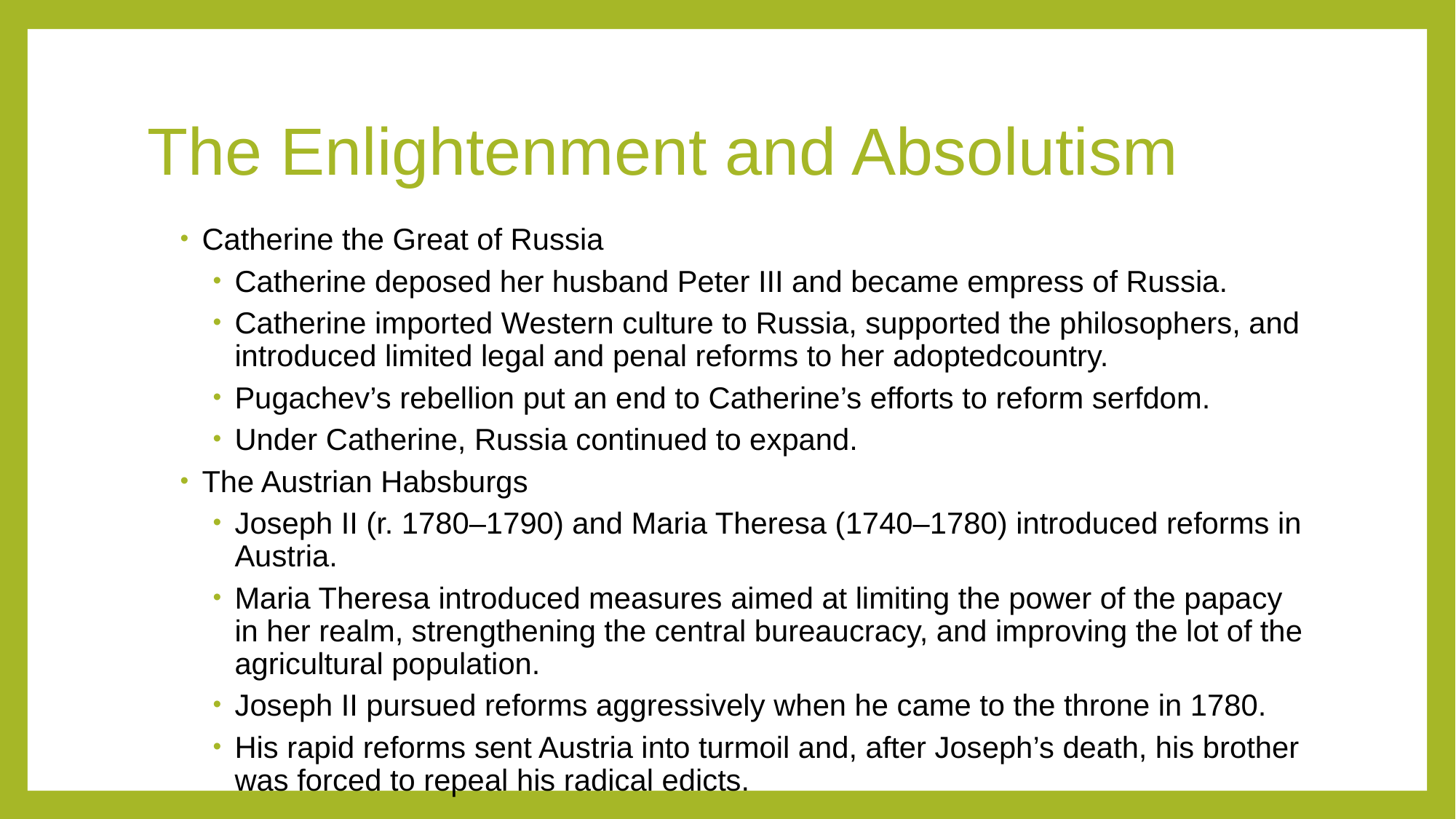

# The Enlightenment and Absolutism
Catherine the Great of Russia
Catherine deposed her husband Peter III and became empress of Russia.
Catherine imported Western culture to Russia, supported the philosophers, and introduced limited legal and penal reforms to her adoptedcountry.
Pugachev’s rebellion put an end to Catherine’s efforts to reform serfdom.
Under Catherine, Russia continued to expand.
The Austrian Habsburgs
Joseph II (r. 1780–1790) and Maria Theresa (1740–1780) introduced reforms in Austria.
Maria Theresa introduced measures aimed at limiting the power of the papacy in her realm, strengthening the central bureaucracy, and improving the lot of the agricultural population.
Joseph II pursued reforms aggressively when he came to the throne in 1780.
His rapid reforms sent Austria into turmoil and, after Joseph’s death, his brother was forced to repeal his radical edicts.